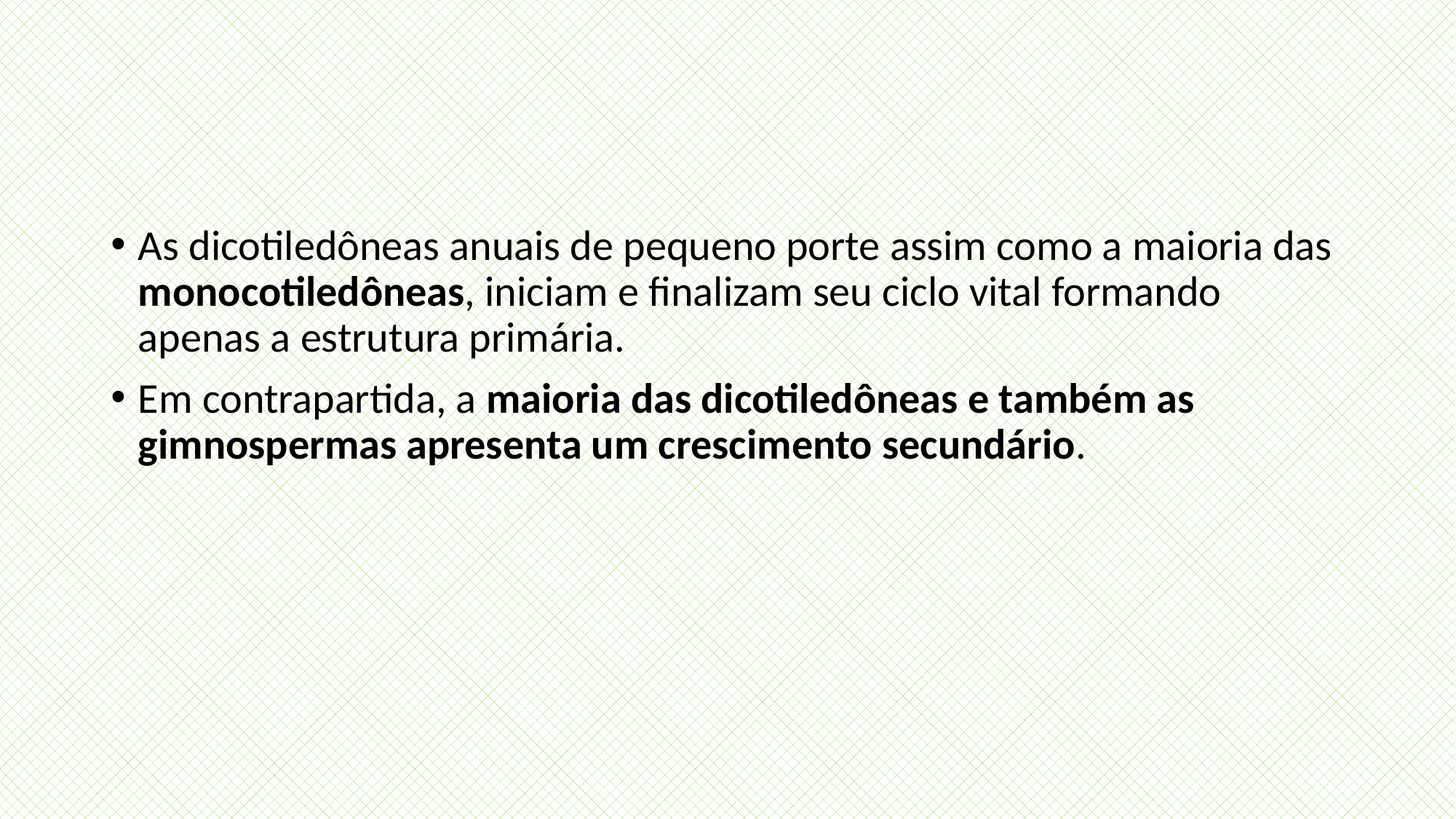

#
As dicotiledôneas anuais de pequeno porte assim como a maioria das monocotiledôneas, iniciam e finalizam seu ciclo vital formando apenas a estrutura primária.
Em contrapartida, a maioria das dicotiledôneas e também as gimnospermas apresenta um crescimento secundário.